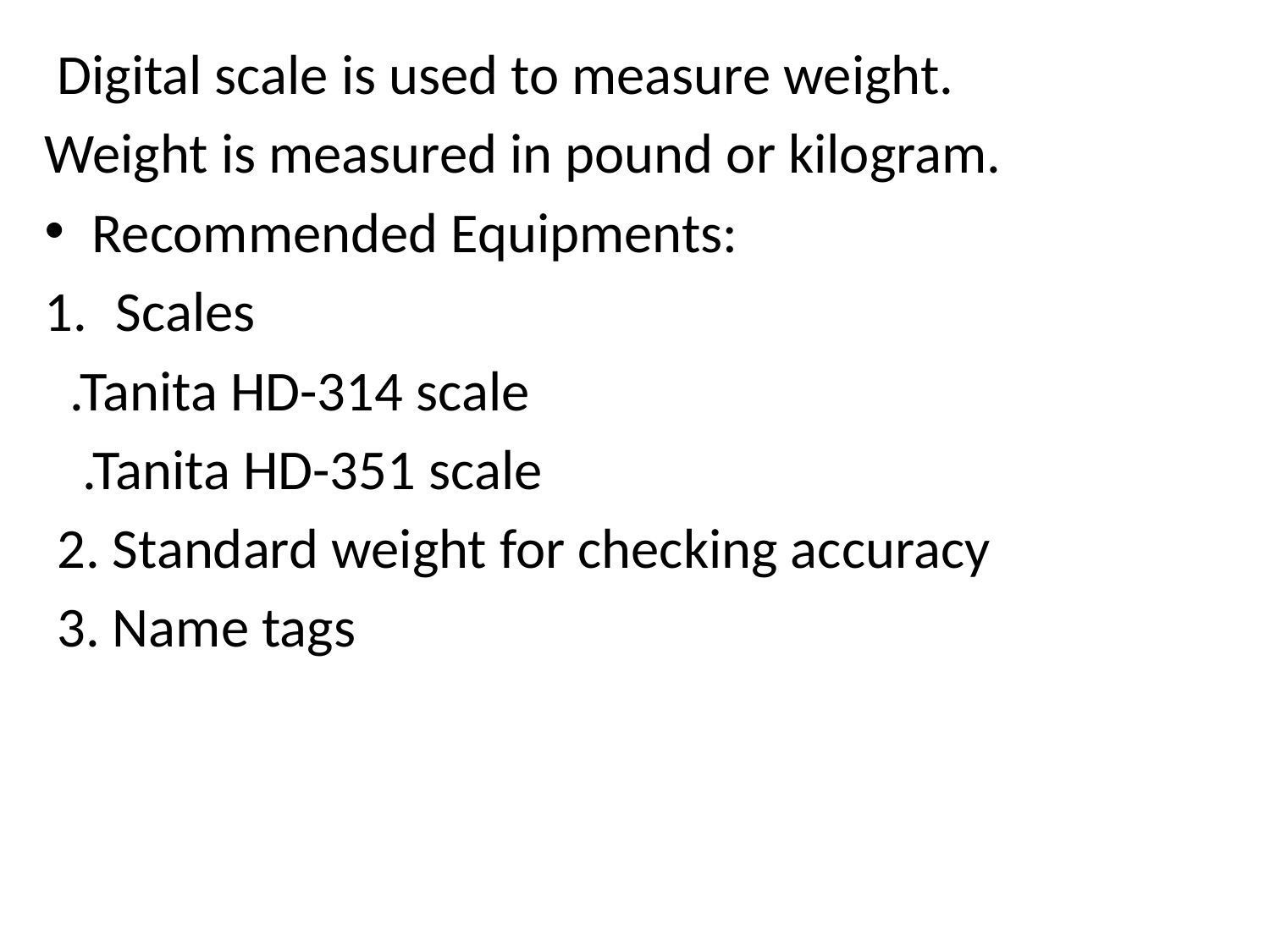

Digital scale is used to measure weight.
Weight is measured in pound or kilogram.
Recommended Equipments:
Scales
  .Tanita HD-314 scale
   .Tanita HD-351 scale
 2. Standard weight for checking accuracy
 3. Name tags